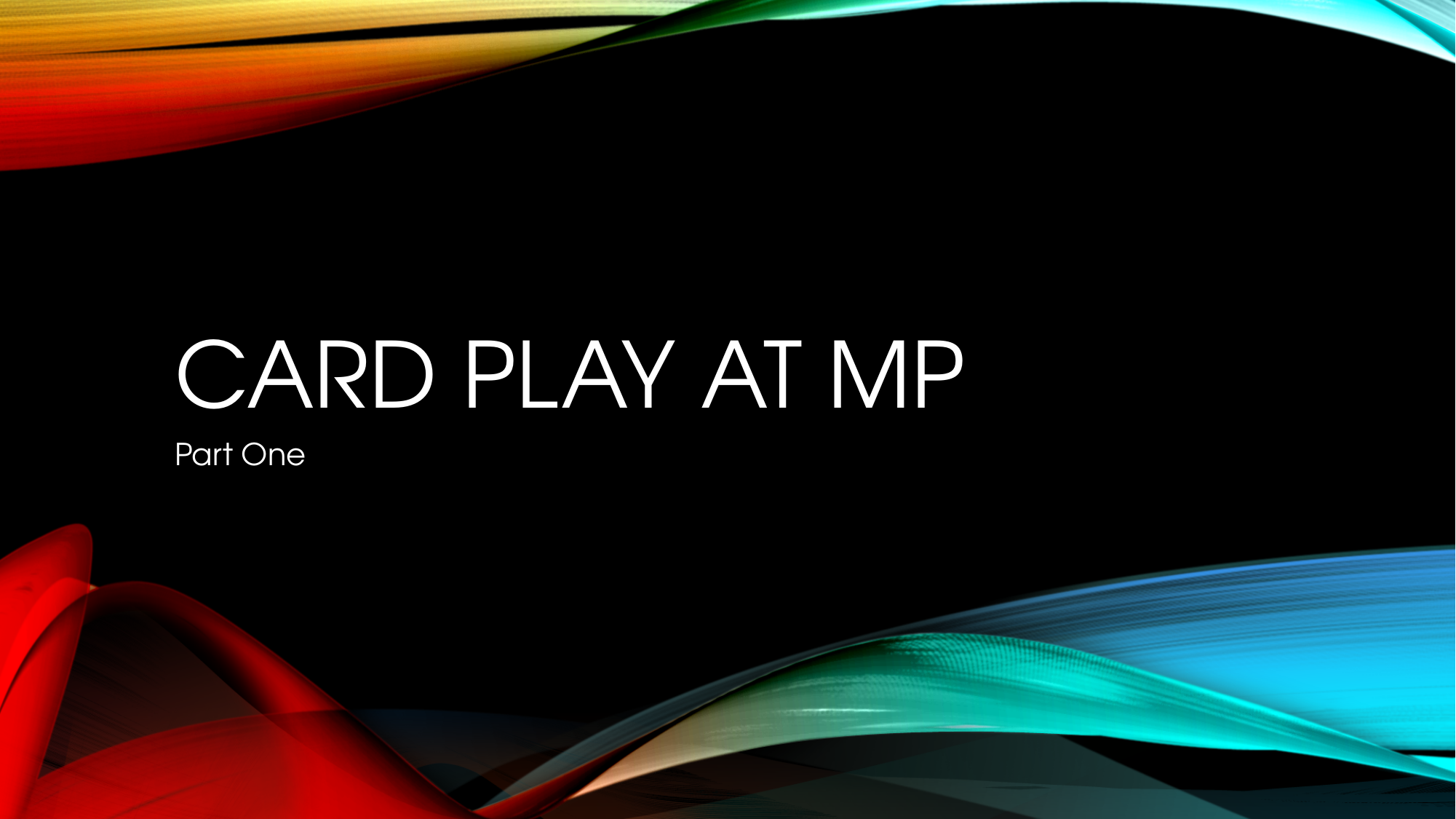

# Card Play at MP
Part One